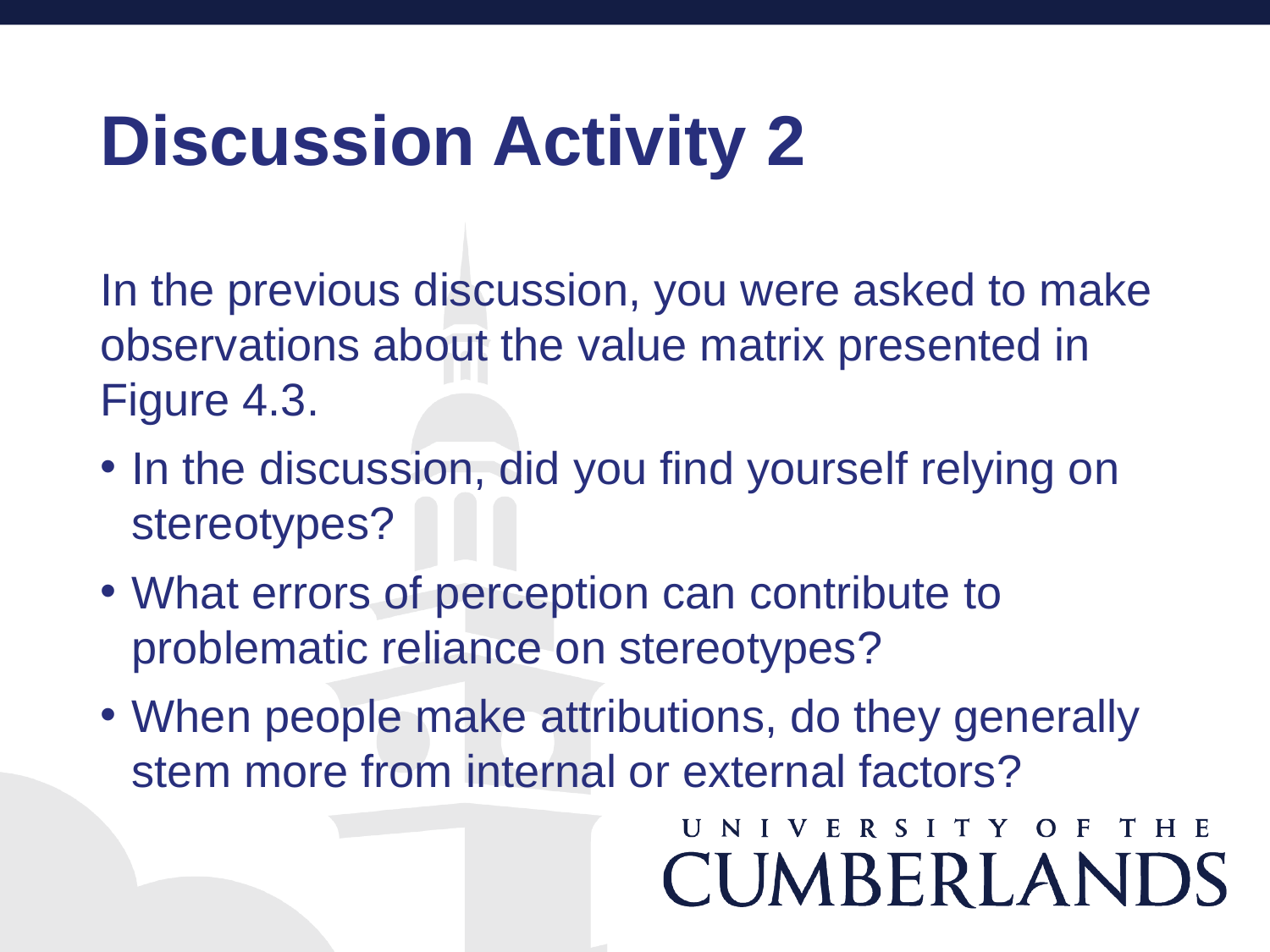

# Discussion Activity 2
In the previous discussion, you were asked to make observations about the value matrix presented in Figure 4.3.
In the discussion, did you find yourself relying on stereotypes?
What errors of perception can contribute to problematic reliance on stereotypes?
When people make attributions, do they generally stem more from internal or external factors?